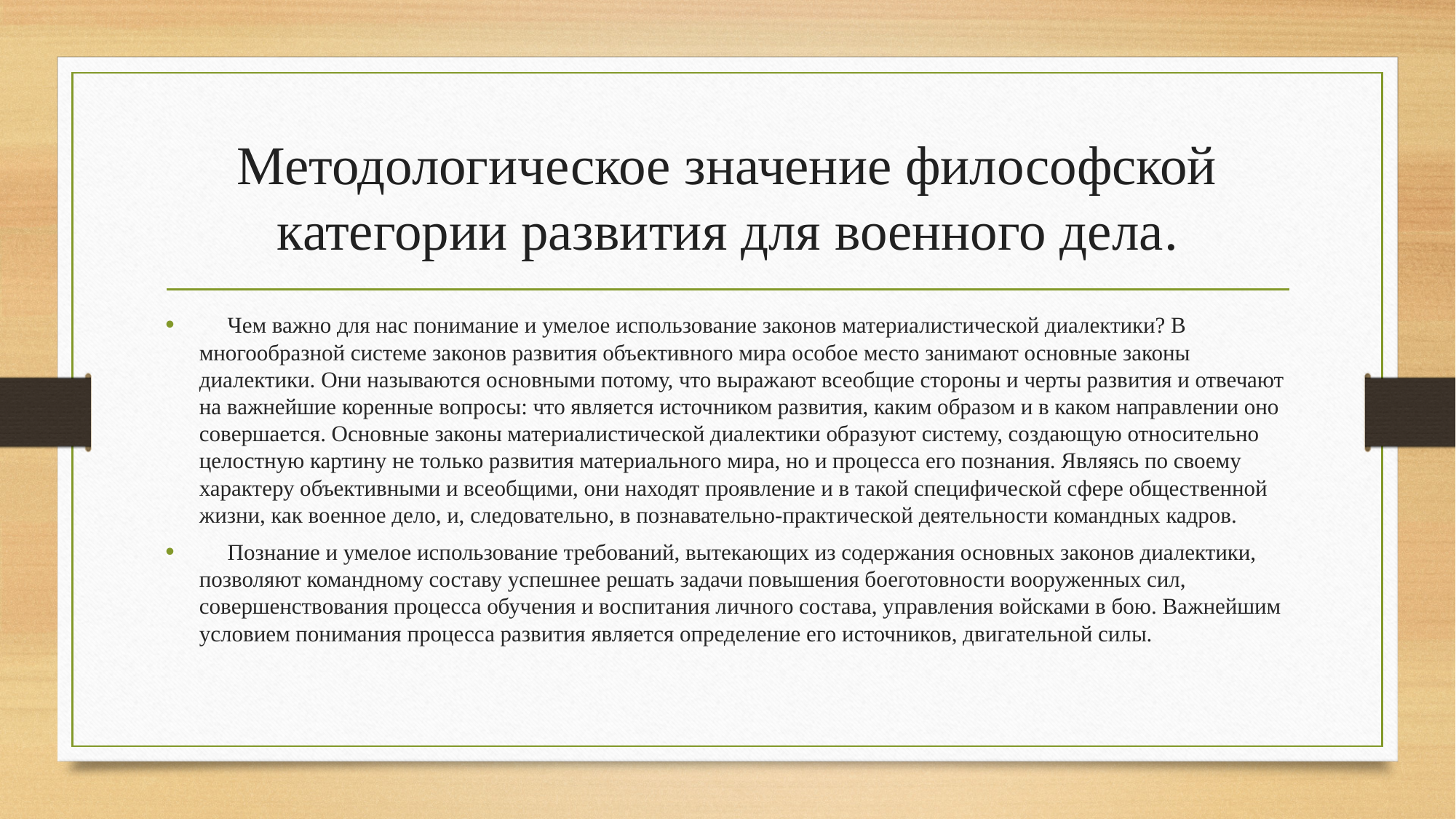

# Методологическое значение философской категории развития для военного дела.
     Чем важно для нас понимание и умелое использование законов материалистической диалектики? В многообразной системе законов развития объективного мира особое место занимают основные законы диалектики. Они называются основными потому, что выражают всеобщие стороны и черты развития и отвечают на важнейшие корен­ные вопросы: что является источником развития, каким обра­зом и в каком направлении оно совершается. Основные законы материалистической диалектики обра­зуют систему, создающую относительно целостную картину не только развития материального мира, но и процесса его познания. Являясь по своему характеру объективными и все­общими, они находят проявление и в такой специфиче­ской сфере общественной жизни, как военное дело, и, следова­тельно, в познавательно-практической деятельности команд­ных кадров.
     Познание и умелое использование требований, вытекаю­щих из содержания основных законов диалектики, позволяют командному составу успешнее решать задачи повышения боеготовности вооруженных сил, совершенствования процесса обучения и воспитания личного состава, управления войска­ми в бою. Важнейшим условием понимания процесса развития яв­ляется определение его источников, двигательной силы.